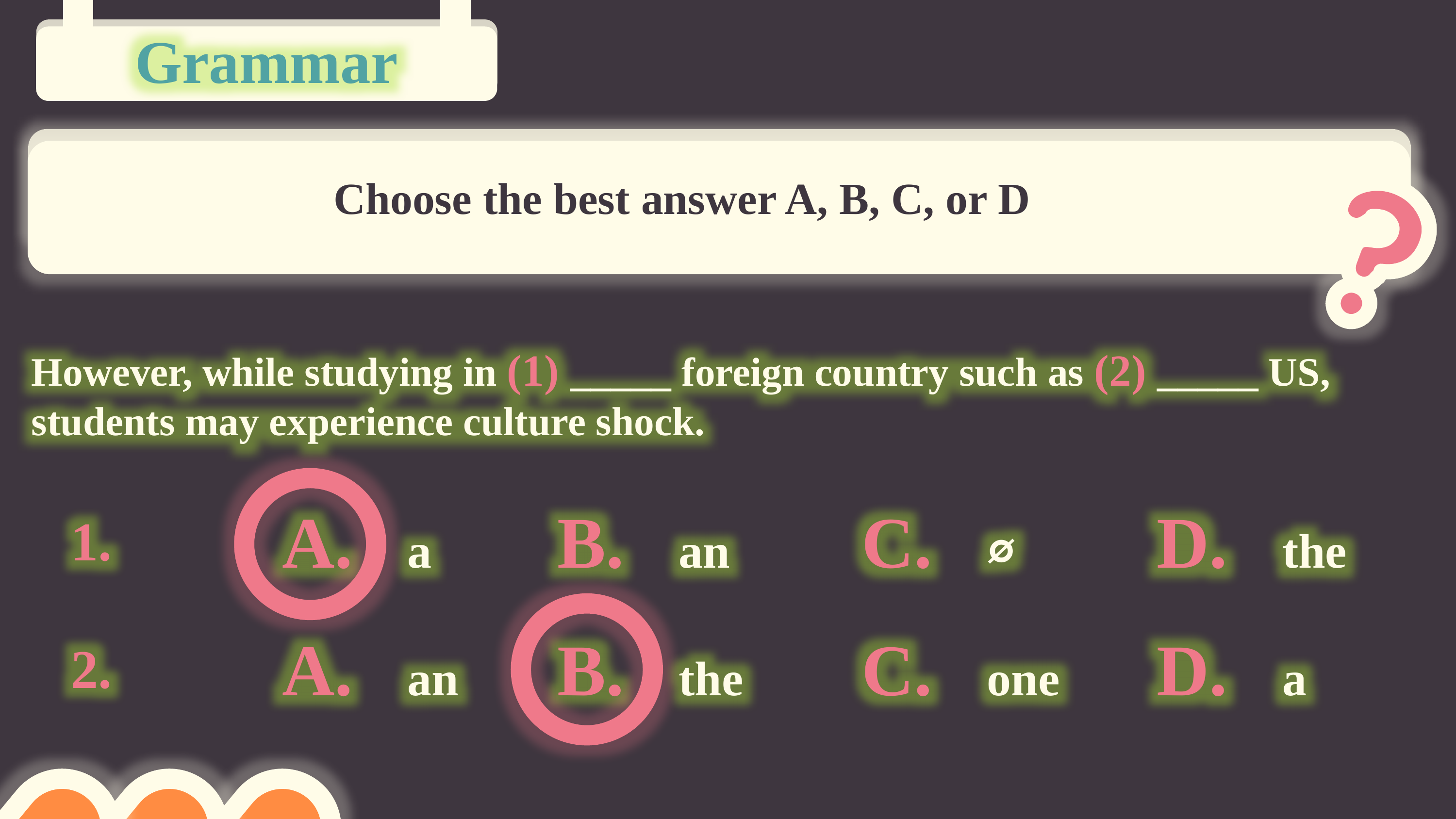

Grammar

Choose the best answer A, B, C, or D

However, while studying in (1) _____ foreign country such as (2) _____ US, students may experience culture shock.

1.
A.   a
B.   an
C.   ∅
D.   the

2.
A.   an
B.   the
C.   one
D.   a